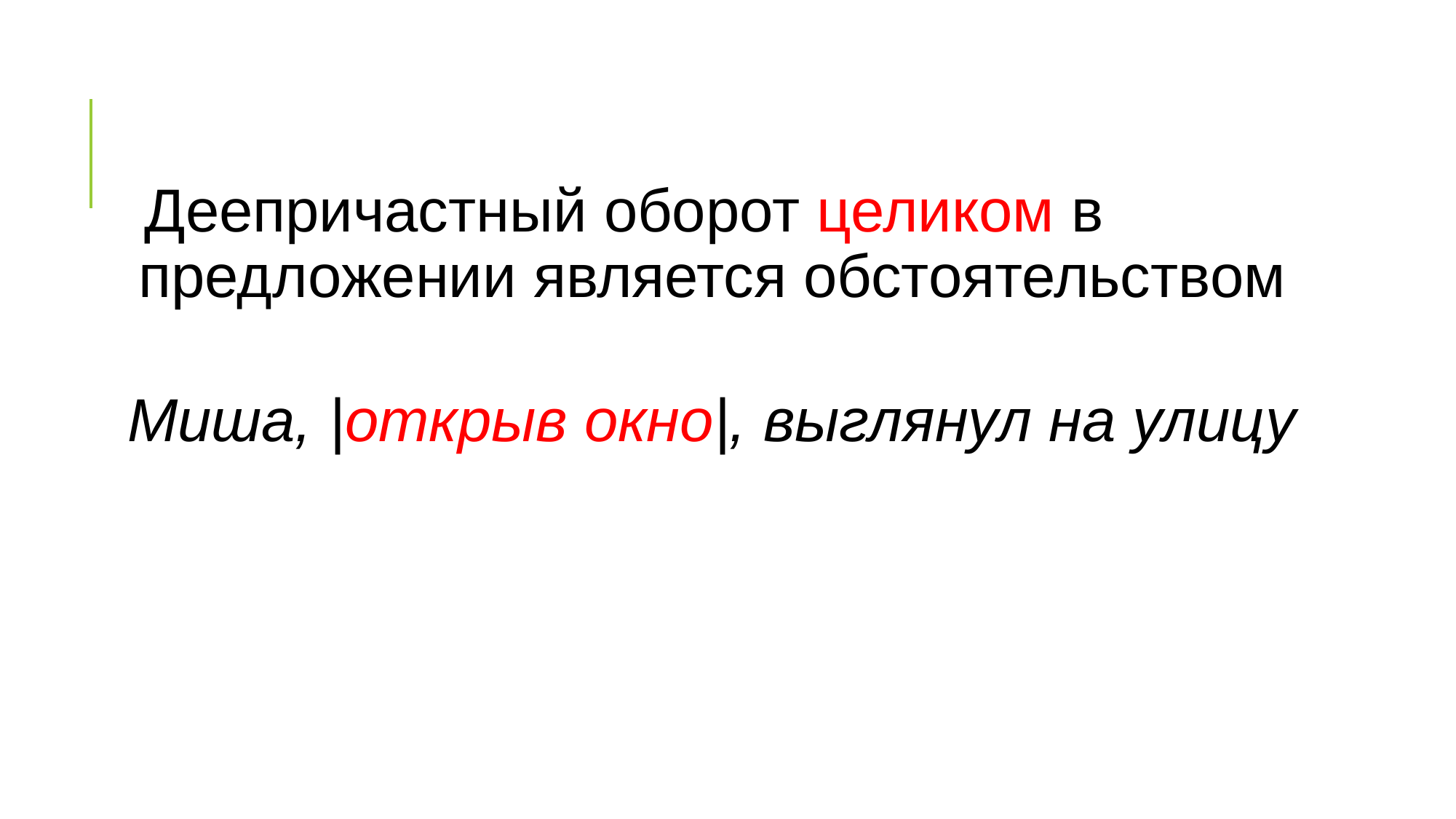

#
Деепричастный оборот целиком в предложении является обстоятельством

Миша, |открыв окно|, выглянул на улицу